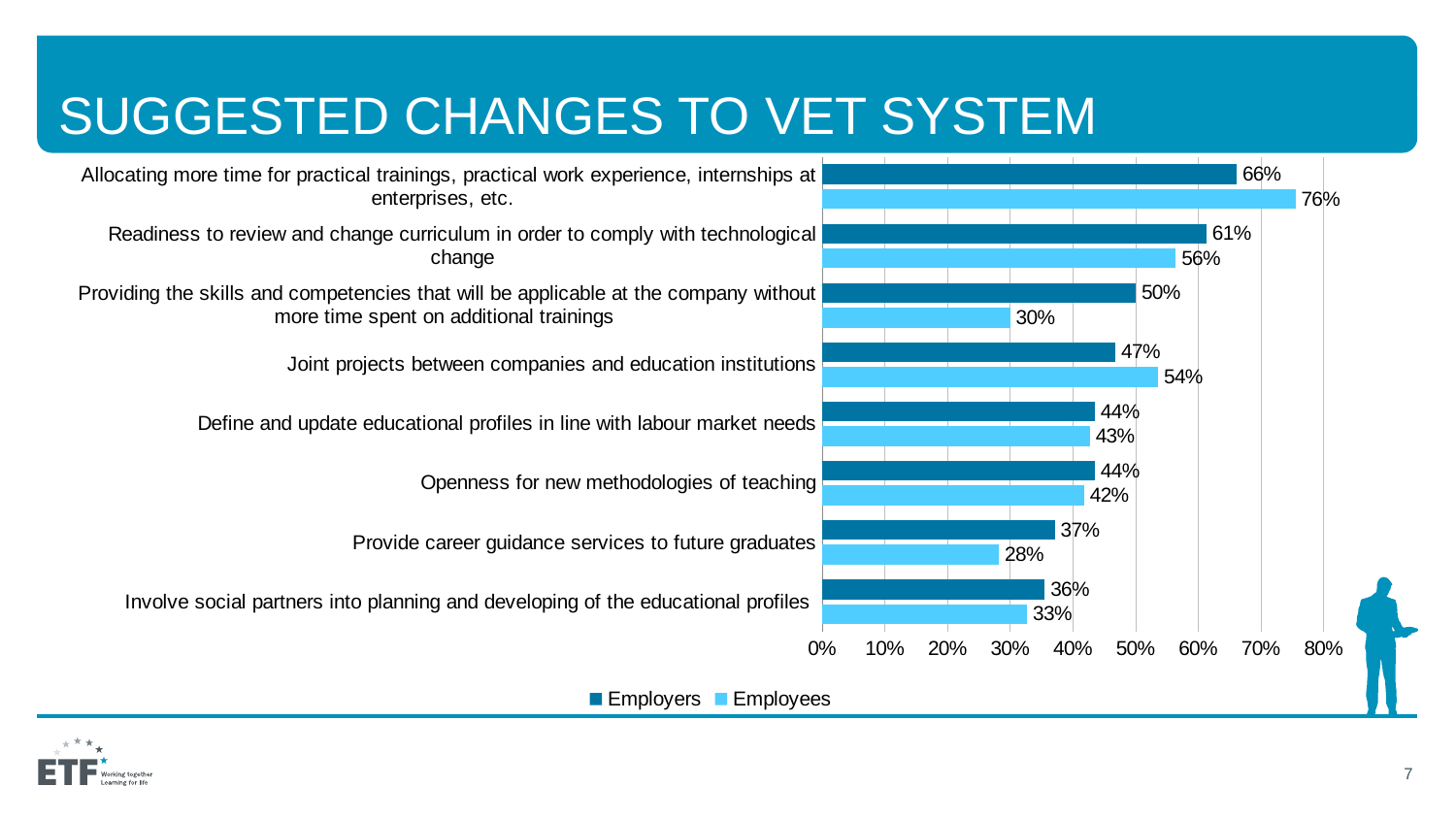

# Suggested changes to VET system

### Chart

| Category | Employees | Employers |
|---|---|---|
| Involve social partners into planning and developing of the educational profiles  | 0.32700000000000007 | 0.35500000000000004 |
| Provide career guidance services to future graduates | 0.28200000000000003 | 0.37100000000000005 |
| Openness for new methodologies of teaching | 0.41800000000000004 | 0.43500000000000005 |
| Define and update educational profiles in line with labour market needs | 0.4270000000000001 | 0.43500000000000005 |
| Joint projects between companies and education institutions | 0.536 | 0.4680000000000001 |
| Providing the skills and competencies that will be applicable at the company without more time spent on additional trainings  | 0.30000000000000004 | 0.5 |
| Readiness to review and change curriculum in order to comply with technological change | 0.564 | 0.6130000000000001 |
| Allocating more time for practical trainings, practical work experience, internships at enterprises, etc.   | 0.7550000000000001 | 0.6610000000000001 |

7